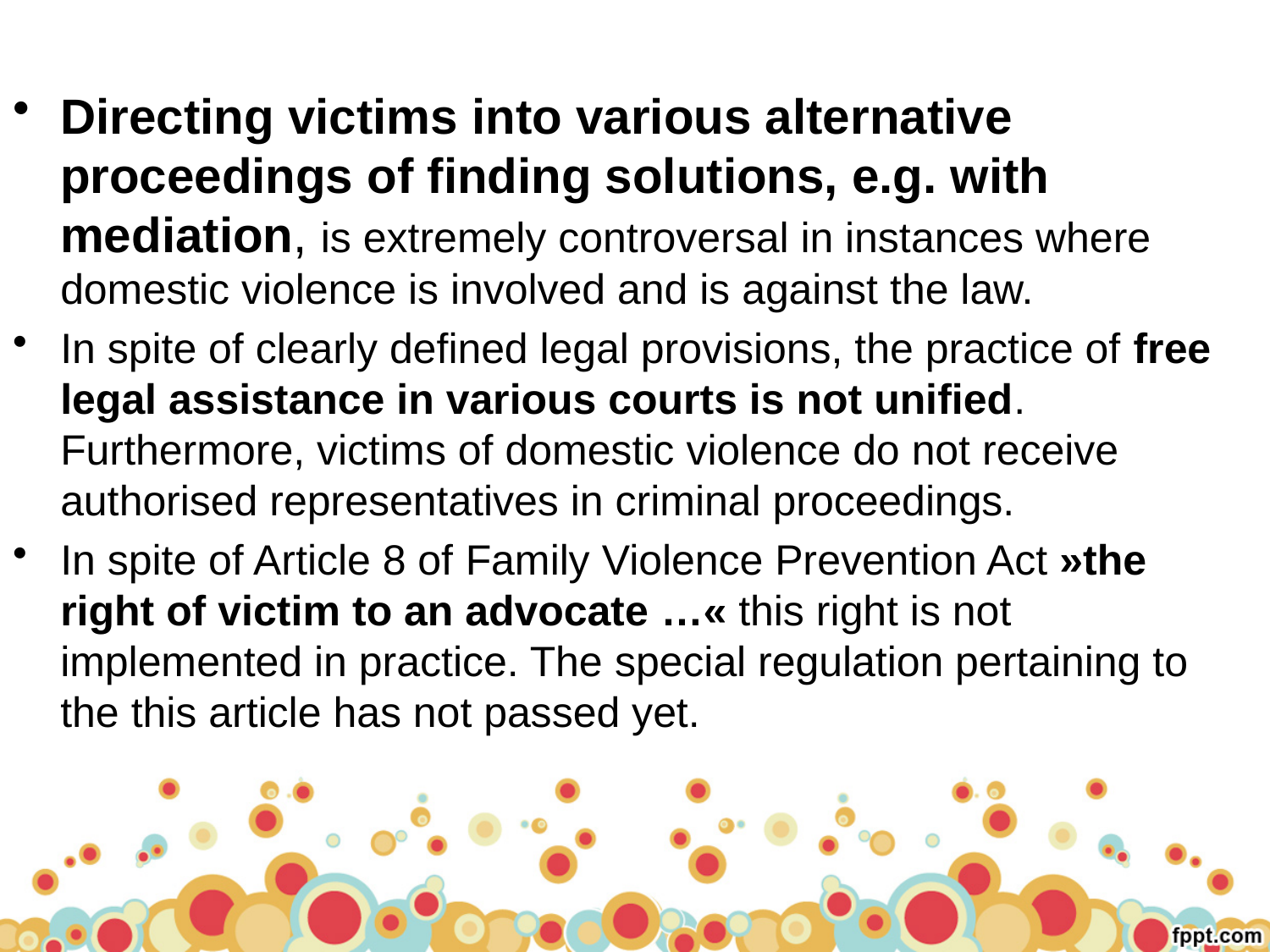

Directing victims into various alternative proceedings of finding solutions, e.g. with mediation, is extremely controversal in instances where domestic violence is involved and is against the law.
In spite of clearly defined legal provisions, the practice of free legal assistance in various courts is not unified. Furthermore, victims of domestic violence do not receive authorised representatives in criminal proceedings.
In spite of Article 8 of Family Violence Prevention Act »the right of victim to an advocate …« this right is not implemented in practice. The special regulation pertaining to the this article has not passed yet.